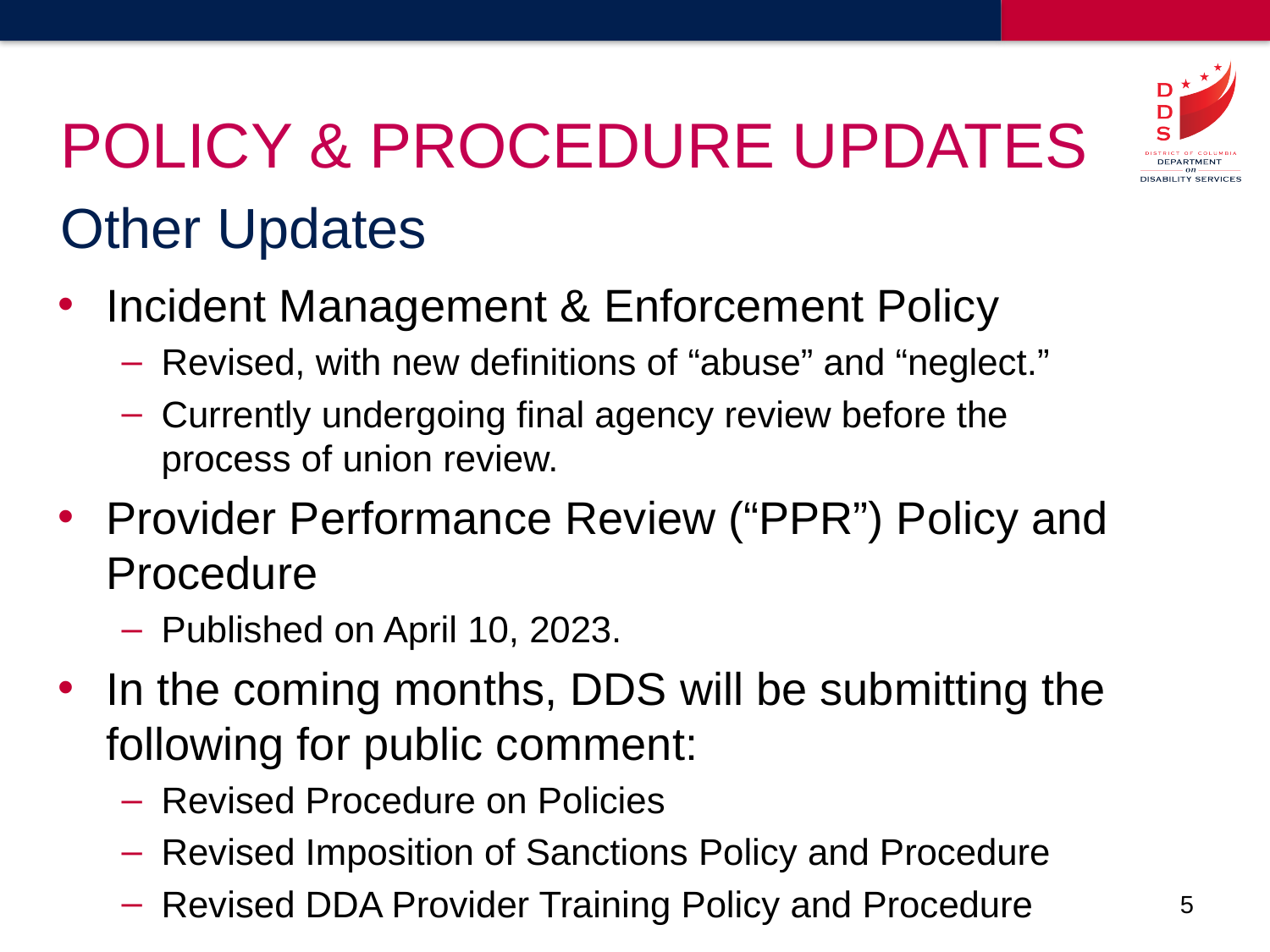

# Policy & Procedure Updates
Other Updates
Incident Management & Enforcement Policy
Revised, with new definitions of “abuse” and “neglect.”
Currently undergoing final agency review before the process of union review.
Provider Performance Review (“PPR”) Policy and Procedure
Published on April 10, 2023.
In the coming months, DDS will be submitting the following for public comment:
Revised Procedure on Policies
Revised Imposition of Sanctions Policy and Procedure
Revised DDA Provider Training Policy and Procedure

5